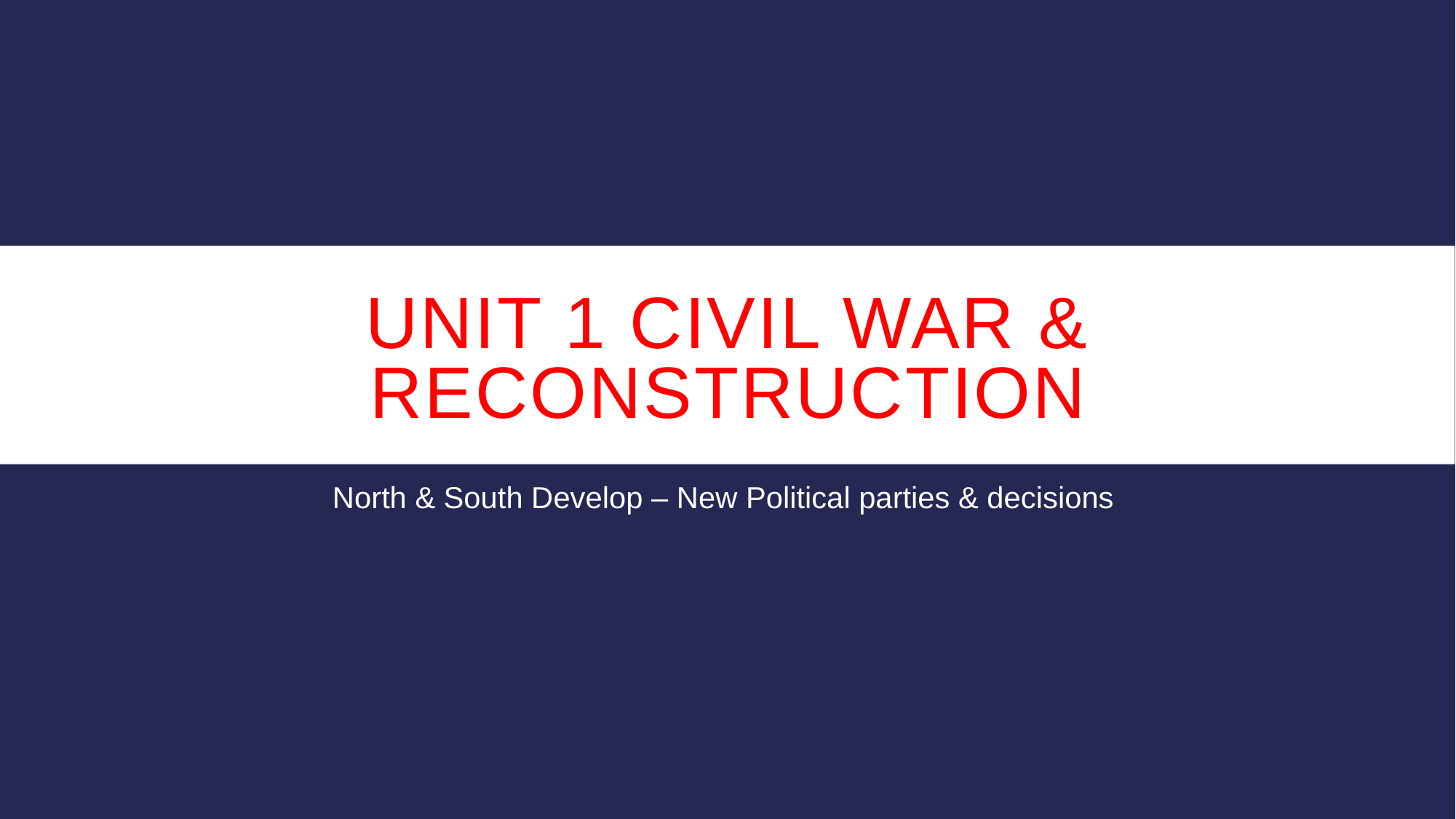

# Unit 1 Civil War & Reconstruction
North & South Develop – New Political parties & decisions